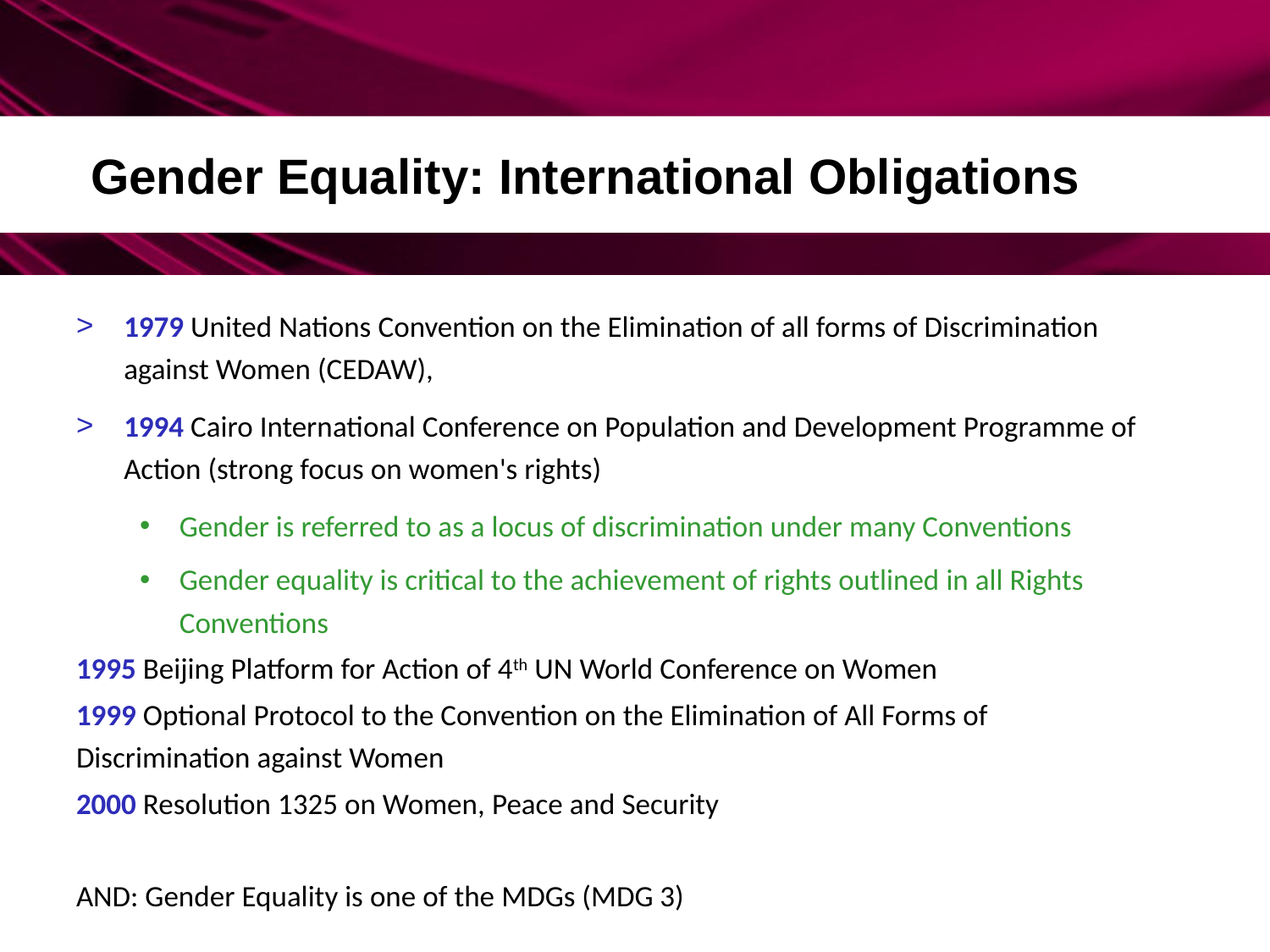

# Gender Equality: International Obligations
1979 United Nations Convention on the Elimination of all forms of Discrimination against Women (CEDAW),
1994 Cairo International Conference on Population and Development Programme of Action (strong focus on women's rights)
Gender is referred to as a locus of discrimination under many Conventions
Gender equality is critical to the achievement of rights outlined in all Rights Conventions
1995 Beijing Platform for Action of 4th UN World Conference on Women
1999 Optional Protocol to the Convention on the Elimination of All Forms of Discrimination against Women
2000 Resolution 1325 on Women, Peace and Security

AND: Gender Equality is one of the MDGs (MDG 3)